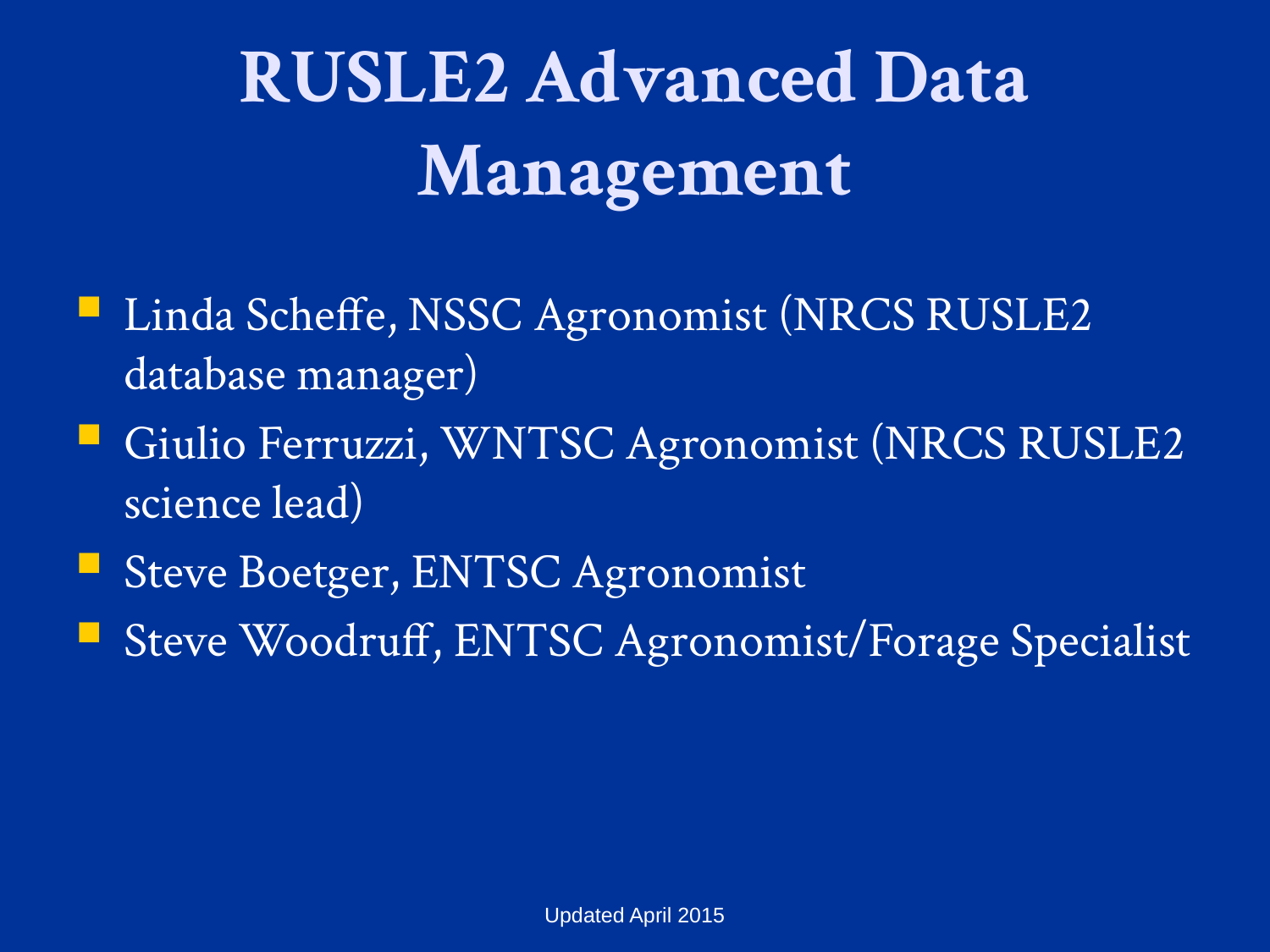

# RUSLE2 Advanced Data Management
Linda Scheffe, NSSC Agronomist (NRCS RUSLE2 database manager)
Giulio Ferruzzi, WNTSC Agronomist (NRCS RUSLE2 science lead)
Steve Boetger, ENTSC Agronomist
Steve Woodruff, ENTSC Agronomist/Forage Specialist
Updated April 2015
1